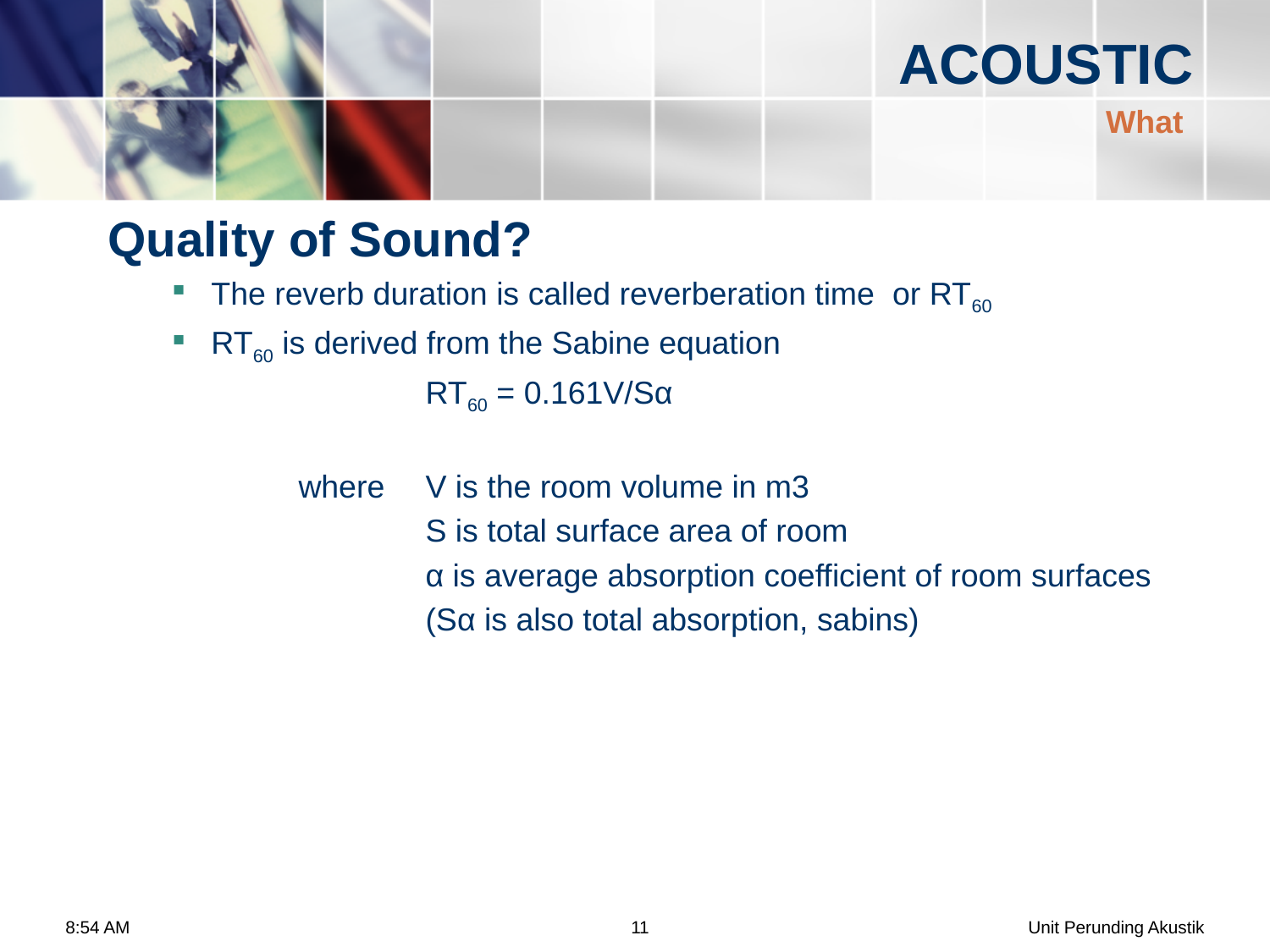

# ACOUSTIC
What
Quality of Sound?
The reverb duration is called reverberation time  or RT60
RT60 is derived from the Sabine equation
		RT60 = 0.161V/Sα

	where	V is the room volume in m3
		S is total surface area of room
		α is average absorption coefficient of room surfaces
		(Sα is also total absorption, sabins)

8:54 AM
11
Unit Perunding Akustik